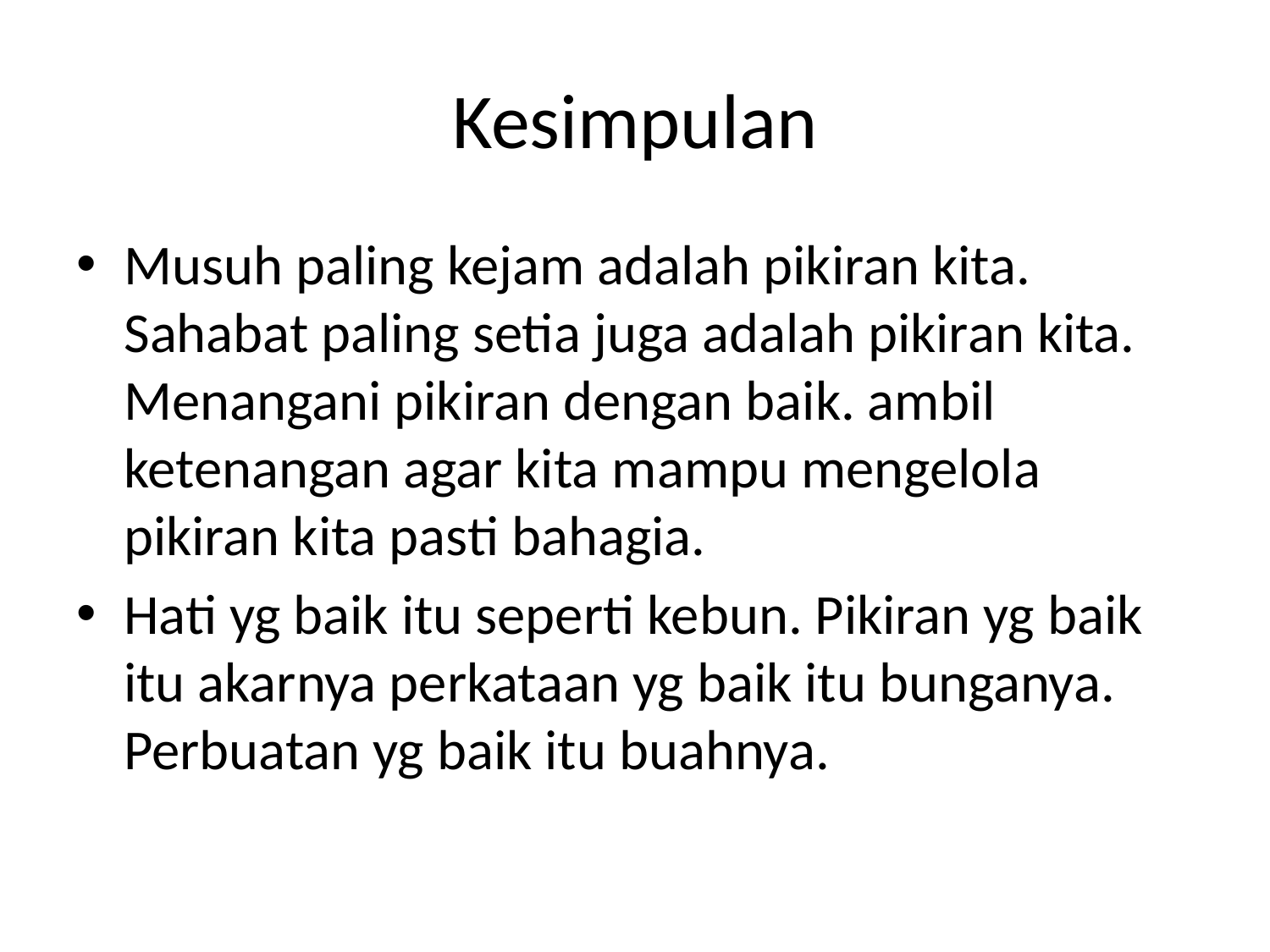

# Kesimpulan
Musuh paling kejam adalah pikiran kita. Sahabat paling setia juga adalah pikiran kita. Menangani pikiran dengan baik. ambil ketenangan agar kita mampu mengelola pikiran kita pasti bahagia.
Hati yg baik itu seperti kebun. Pikiran yg baik itu akarnya perkataan yg baik itu bunganya. Perbuatan yg baik itu buahnya.